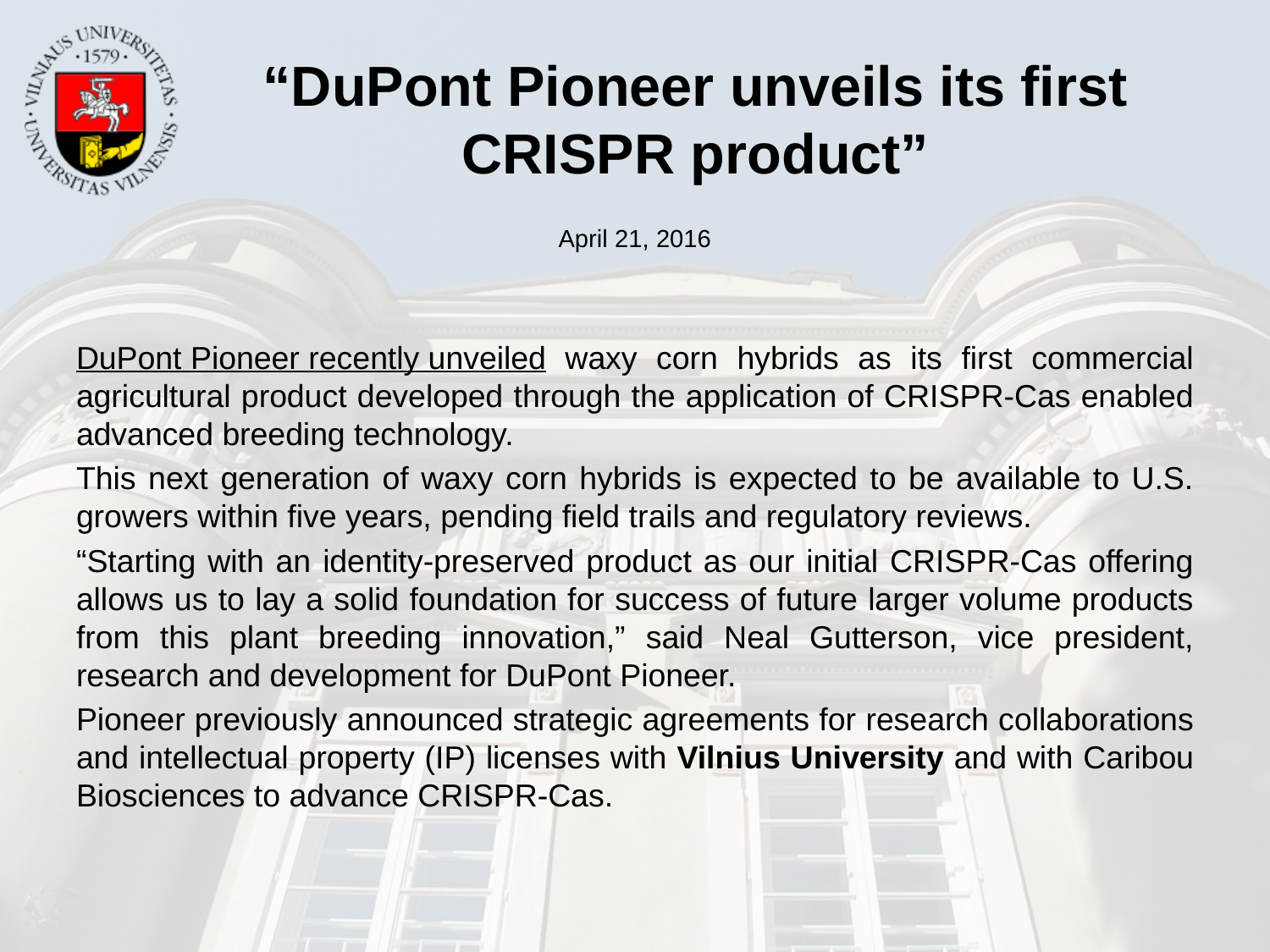

# “DuPont Pioneer unveils its first CRISPR product”
April 21, 2016

DuPont Pioneer recently unveiled waxy corn hybrids as its first commercial agricultural product developed through the application of CRISPR-Cas enabled advanced breeding technology.
This next generation of waxy corn hybrids is expected to be available to U.S. growers within five years, pending field trails and regulatory reviews.
“Starting with an identity-preserved product as our initial CRISPR-Cas offering allows us to lay a solid foundation for success of future larger volume products from this plant breeding innovation,” said Neal Gutterson, vice president, research and development for DuPont Pioneer.
Pioneer previously announced strategic agreements for research collaborations and intellectual property (IP) licenses with Vilnius University and with Caribou Biosciences to advance CRISPR-Cas.